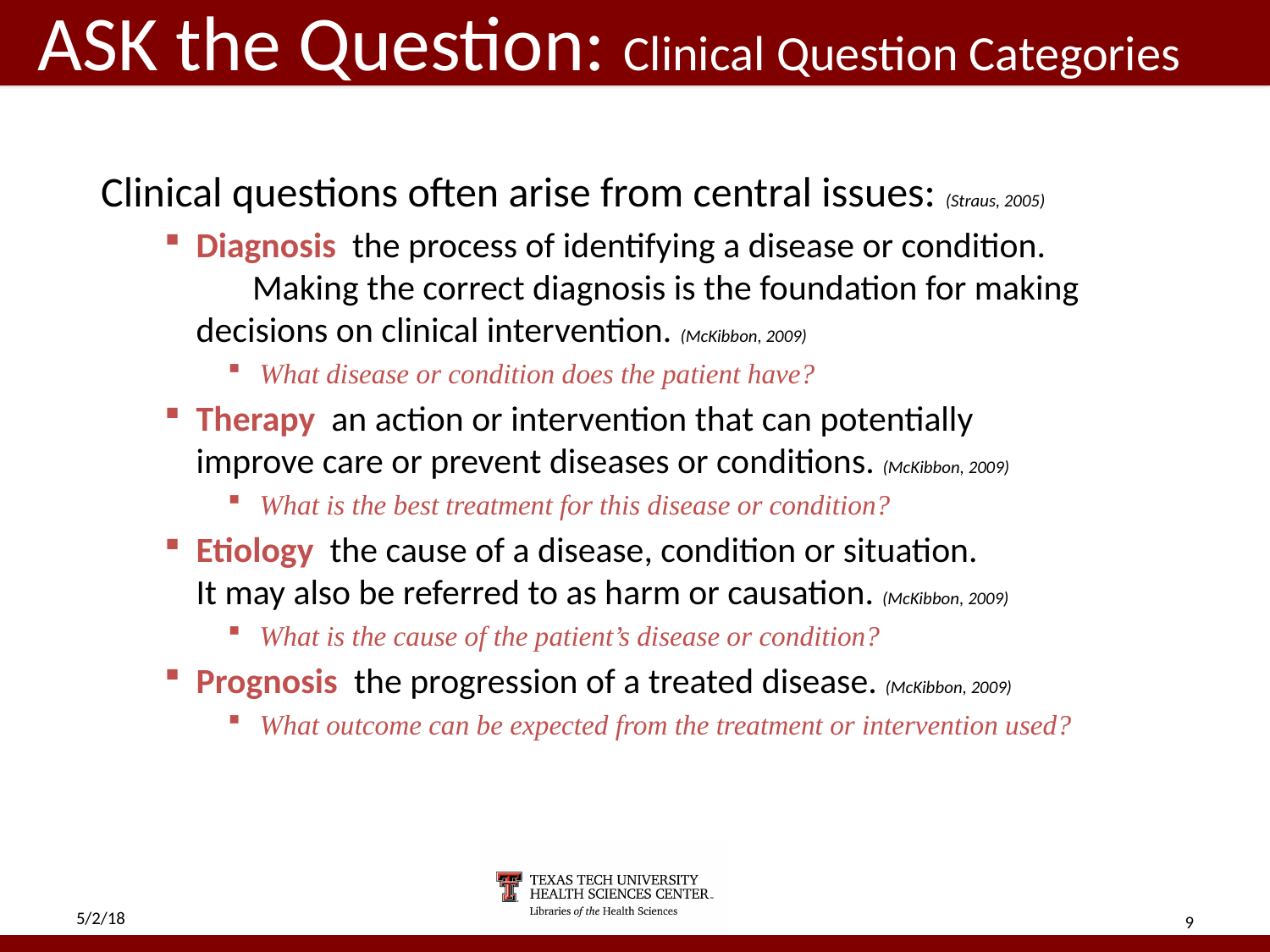

# ASK the Question: Clinical Question Categories
Clinical questions often arise from central issues: (Straus, 2005)
Diagnosis  the process of identifying a disease or condition.             Making the correct diagnosis is the foundation for making decisions on clinical intervention. (McKibbon, 2009)
What disease or condition does the patient have?
Therapy  an action or intervention that can potentially improve care or prevent diseases or conditions. (McKibbon, 2009)
What is the best treatment for this disease or condition?
Etiology  the cause of a disease, condition or situation.            It may also be referred to as harm or causation. (McKibbon, 2009)
What is the cause of the patient’s disease or condition?
Prognosis  the progression of a treated disease. (McKibbon, 2009)
What outcome can be expected from the treatment or intervention used?

5/2/18
9